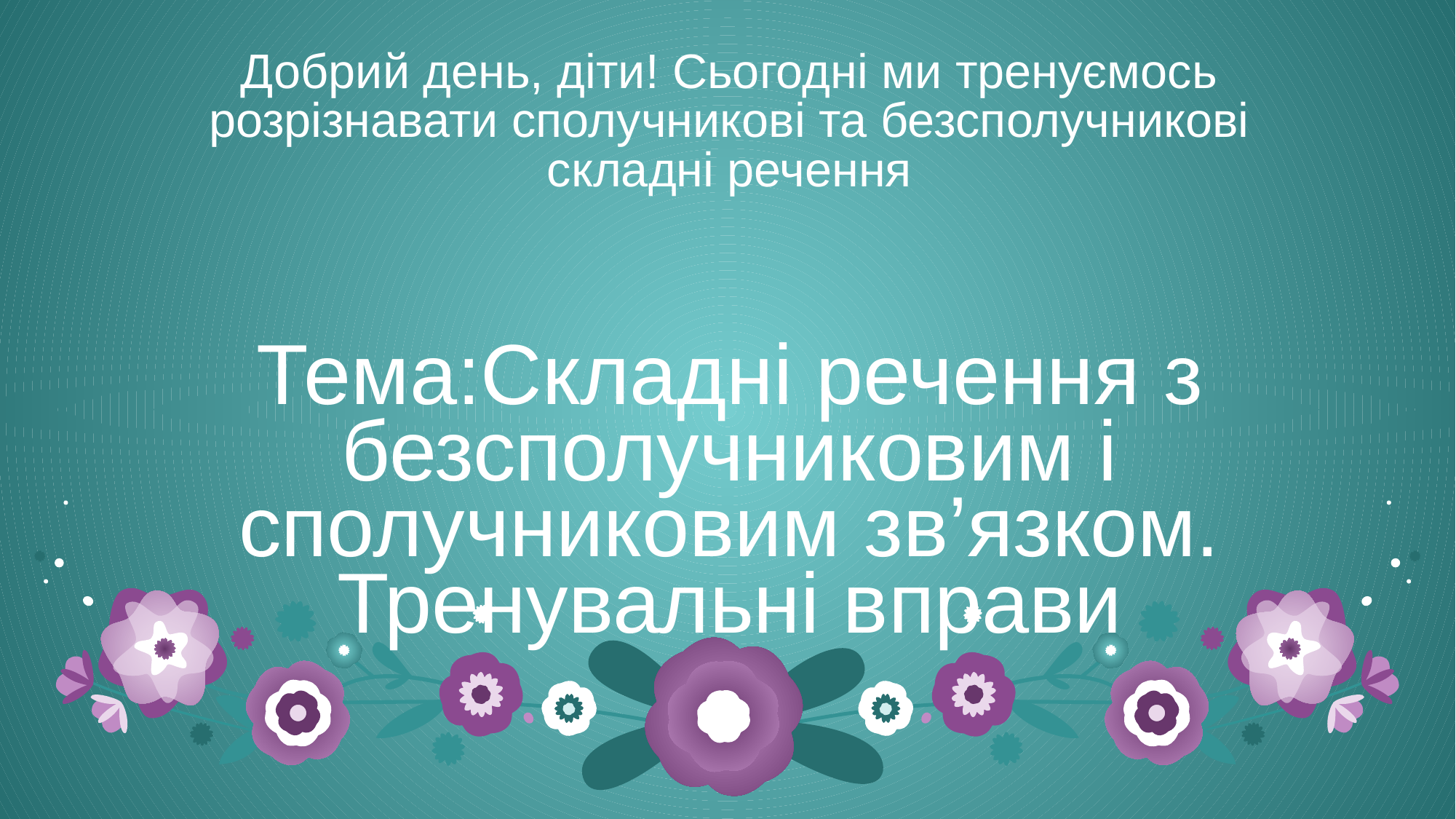

Добрий день, діти! Сьогодні ми тренуємось розрізнавати сполучникові та безсполучникові складні речення
# Тема:Складні речення з безсполучниковим і сполучниковим зв’язком. Тренувальні вправи